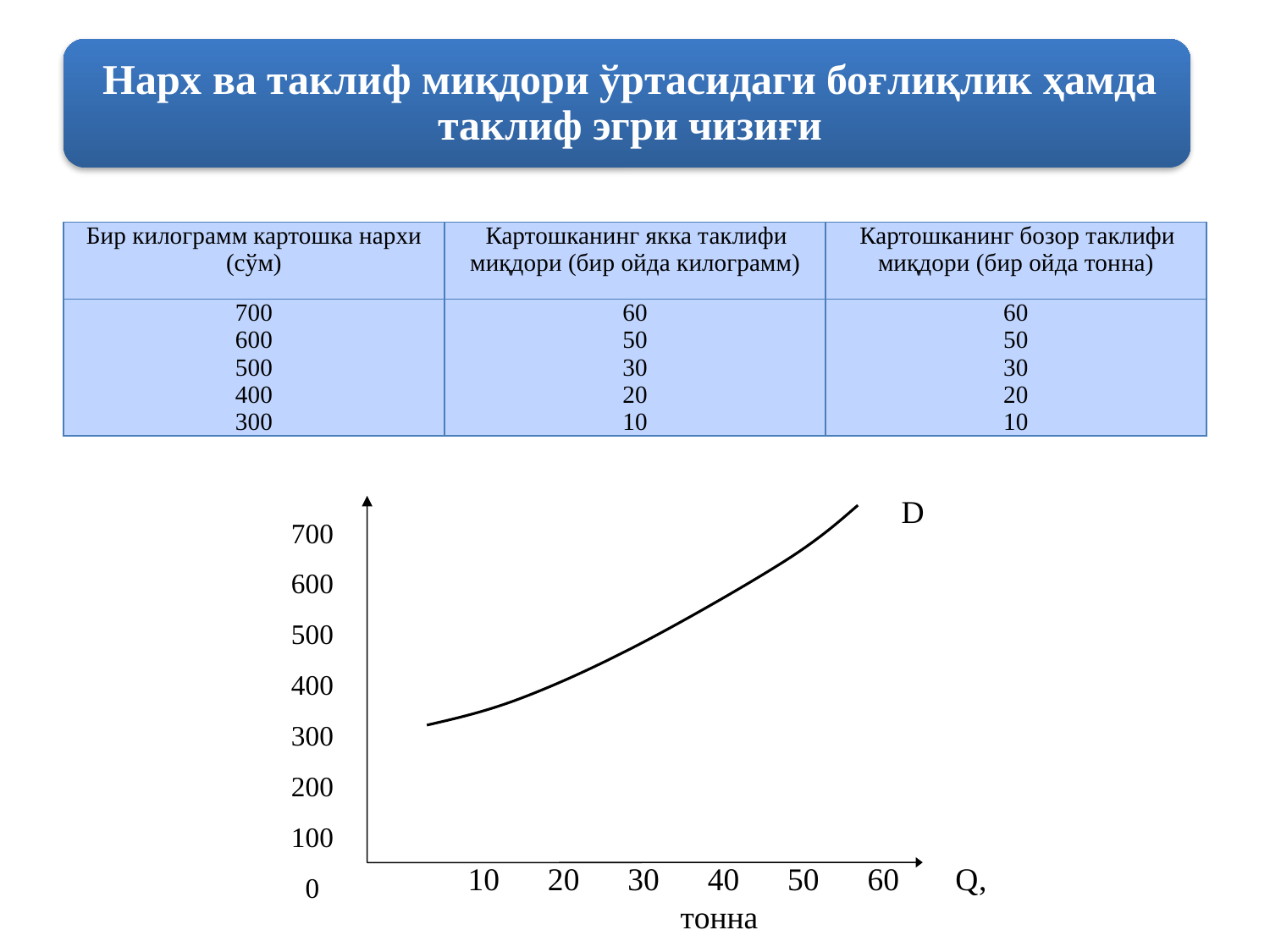

Нарх ва таклиф миқдори ўртасидаги боғлиқлик ҳамда таклиф эгри чизиғи
| Бир килограмм картошка нархи (сўм) | Картошканинг якка таклифи миқдори (бир ойда килограмм) | Картошканинг бозор таклифи миқдори (бир ойда тонна) |
| --- | --- | --- |
| 700 600 500 400 300 | 60 50 30 20 10 | 60 50 30 20 10 |
D

700
600
500
400
300
200
100
0

  10      20      30      40      50      60       Q, тонна